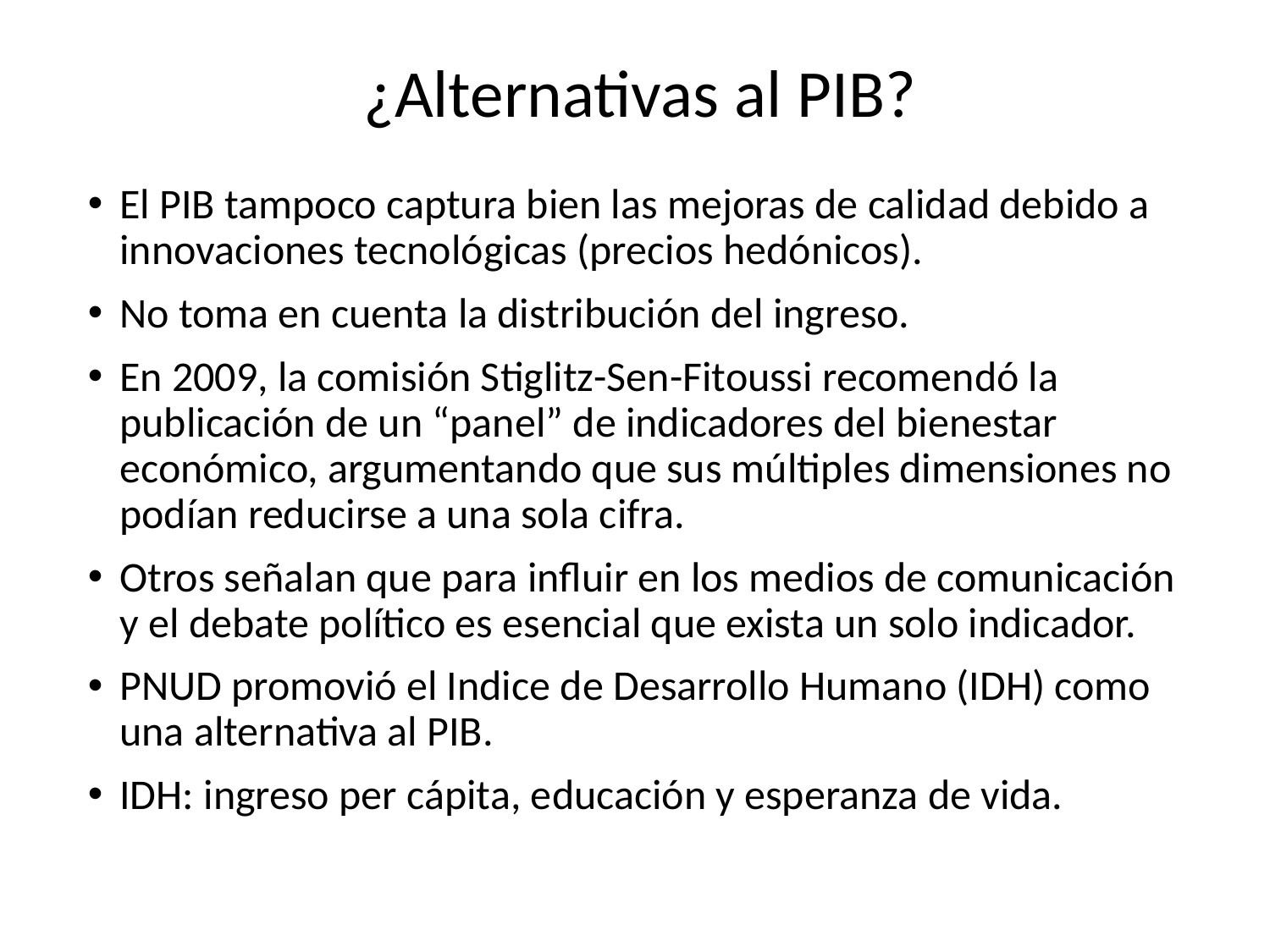

# ¿Alternativas al PIB?
El PIB tampoco captura bien las mejoras de calidad debido a innovaciones tecnológicas (precios hedónicos).
No toma en cuenta la distribución del ingreso.
En 2009, la comisión Stiglitz-Sen-Fitoussi recomendó la publicación de un “panel” de indicadores del bienestar económico, argumentando que sus múltiples dimensiones no podían reducirse a una sola cifra.
Otros señalan que para influir en los medios de comunicación y el debate político es esencial que exista un solo indicador.
PNUD promovió el Indice de Desarrollo Humano (IDH) como una alternativa al PIB.
IDH: ingreso per cápita, educación y esperanza de vida.